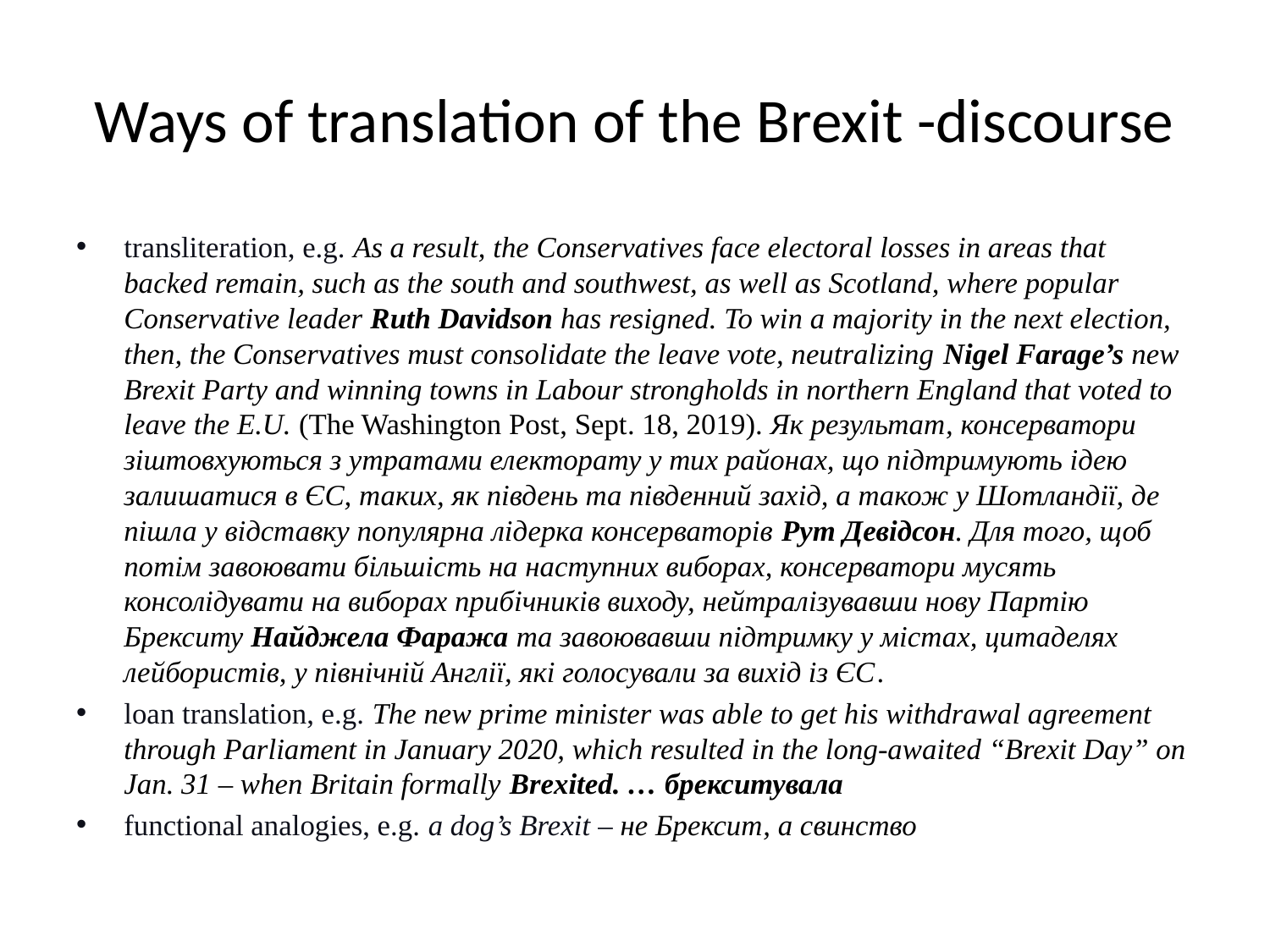

# Ways of translation of the Brexit -discourse
transliteration, e.g. As a result, the Conservatives face electoral losses in areas that backed remain, such as the south and southwest, as well as Scotland, where popular Conservative leader Ruth Davidson has resigned. To win a majority in the next election, then, the Conservatives must consolidate the leave vote, neutralizing Nigel Farage’s new Brexit Party and winning towns in Labour strongholds in northern England that voted to leave the E.U. (The Washington Post, Sept. 18, 2019). Як результат, консерватори зіштовхуються з утратами електорату у тих районах, що підтримують ідею залишатися в ЄС, таких, як південь та південний захід, а також у Шотландії, де пішла у відставку популярна лідерка консерваторів Рут Девідсон. Для того, щоб потім завоювати більшість на наступних виборах, консерватори мусять консолідувати на виборах прибічників виходу, нейтралізувавши нову Партію Брекситу Найджела Фаража та завоювавши підтримку у містах, цитаделях  лейбористів, у північній Англії, які голосували за вихід із ЄС.
loan translation, e.g. The new prime minister was able to get his withdrawal agreement through Parliament in January 2020, which resulted in the long-awaited “Brexit Day” on Jan. 31 – when Britain formally Brexited. … брекситувала
functional analogies, e.g. a dog’s Brexit – не Брексит, а свинство